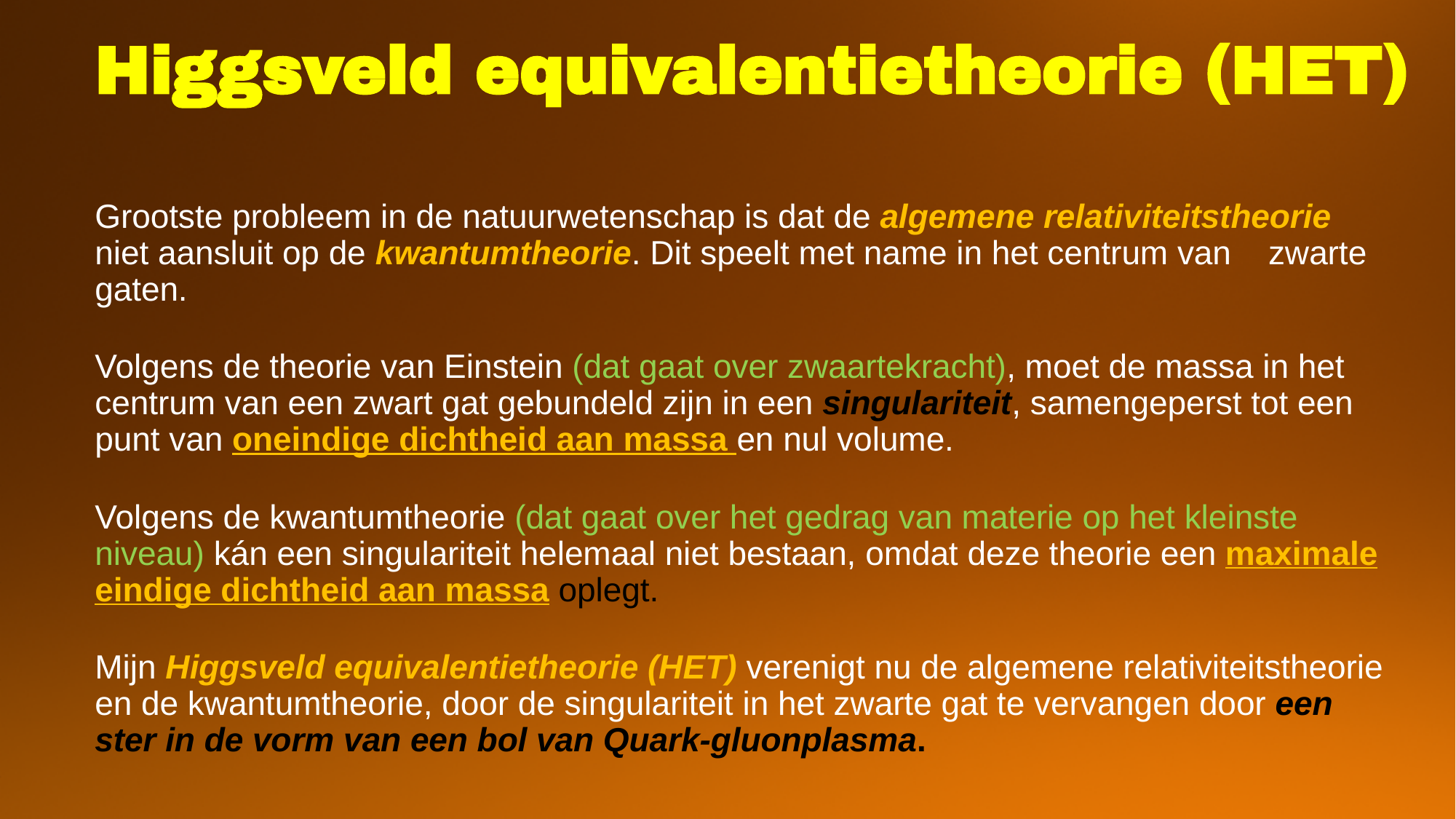

Higgsveld equivalentietheorie (HET)
Grootste probleem in de natuurwetenschap is dat de algemene relativiteitstheorie niet aansluit op de kwantumtheorie. Dit speelt met name in het centrum van    zwarte gaten.

Volgens de theorie van Einstein (dat gaat over zwaartekracht), moet de massa in het centrum van een zwart gat gebundeld zijn in een singulariteit, samengeperst tot een punt van oneindige dichtheid aan massa en nul volume.

Volgens de kwantumtheorie (dat gaat over het gedrag van materie op het kleinste niveau) kán een singulariteit helemaal niet bestaan, omdat deze theorie een maximale eindige dichtheid aan massa oplegt.

Mijn Higgsveld equivalentietheorie (HET) verenigt nu de algemene relativiteitstheorie en de kwantumtheorie, door de singulariteit in het zwarte gat te vervangen door een ster in de vorm van een bol van Quark-gluonplasma.